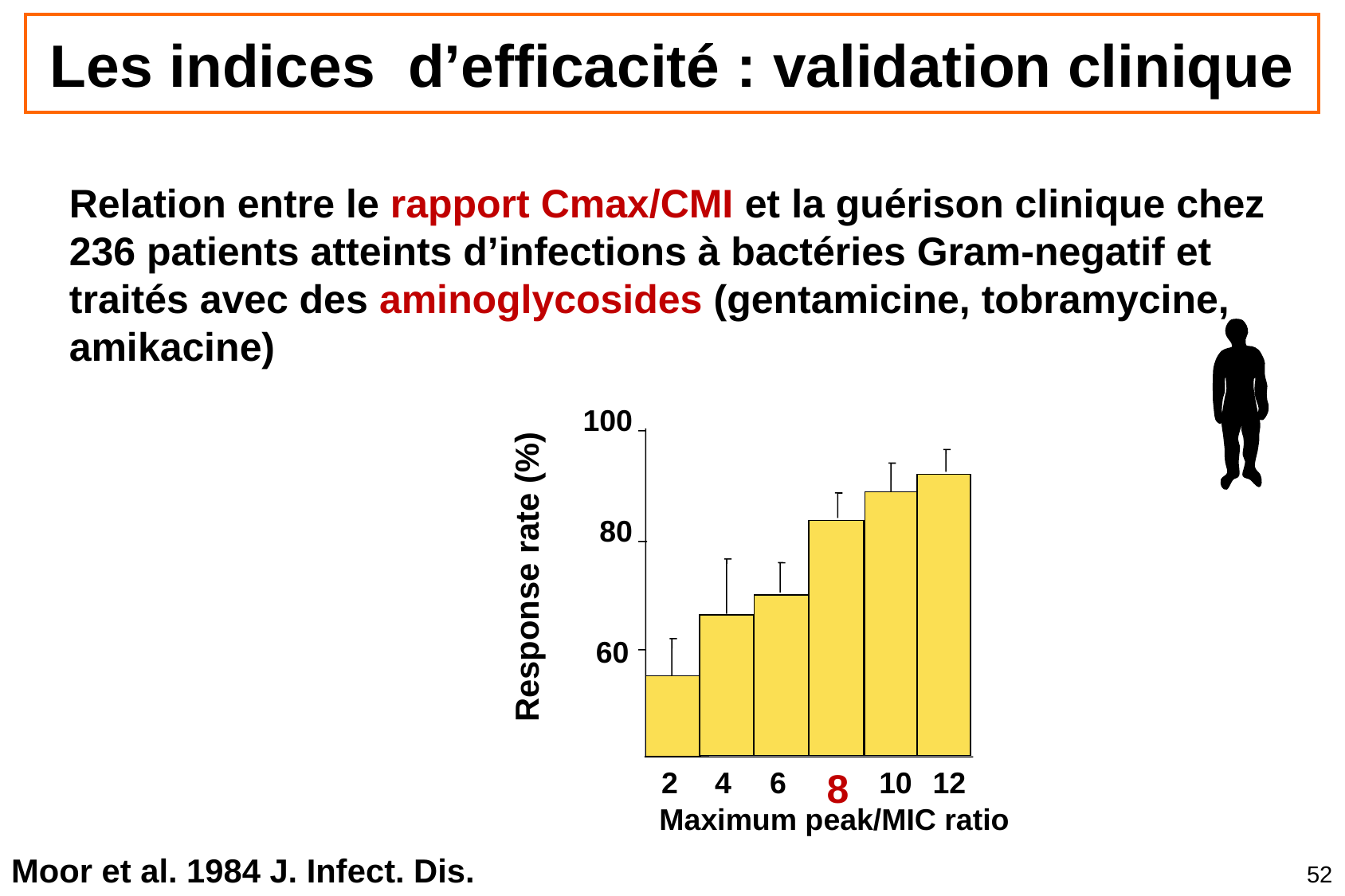

# Les indices  d’efficacité : validation clinique
Relation entre le rapport Cmax/CMI et la guérison clinique chez 236 patients atteints d’infections à bactéries Gram-negatif et traités avec des aminoglycosides (gentamicine, tobramycine, amikacine)

100

80

Response rate (%)

60

2
4
6
8
10
12
Maximum peak/MIC ratio
Moor et al. 1984 J. Infect. Dis.
52